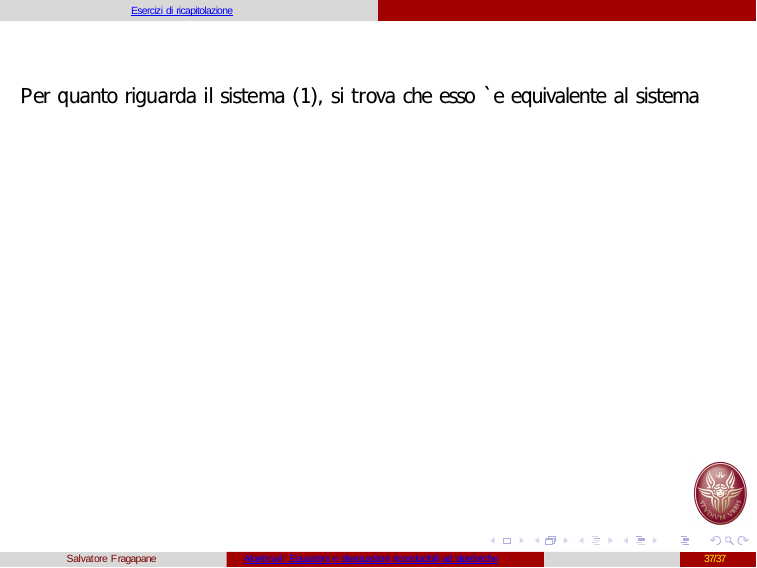

Esercizi di ricapitolazione
# Per quanto riguarda il sistema (1), si trova che esso `e equivalente al sistema

Salvatore Fragapane
Algebra4: Equazioni e disequazioni riconducibili ad algebriche
37/37